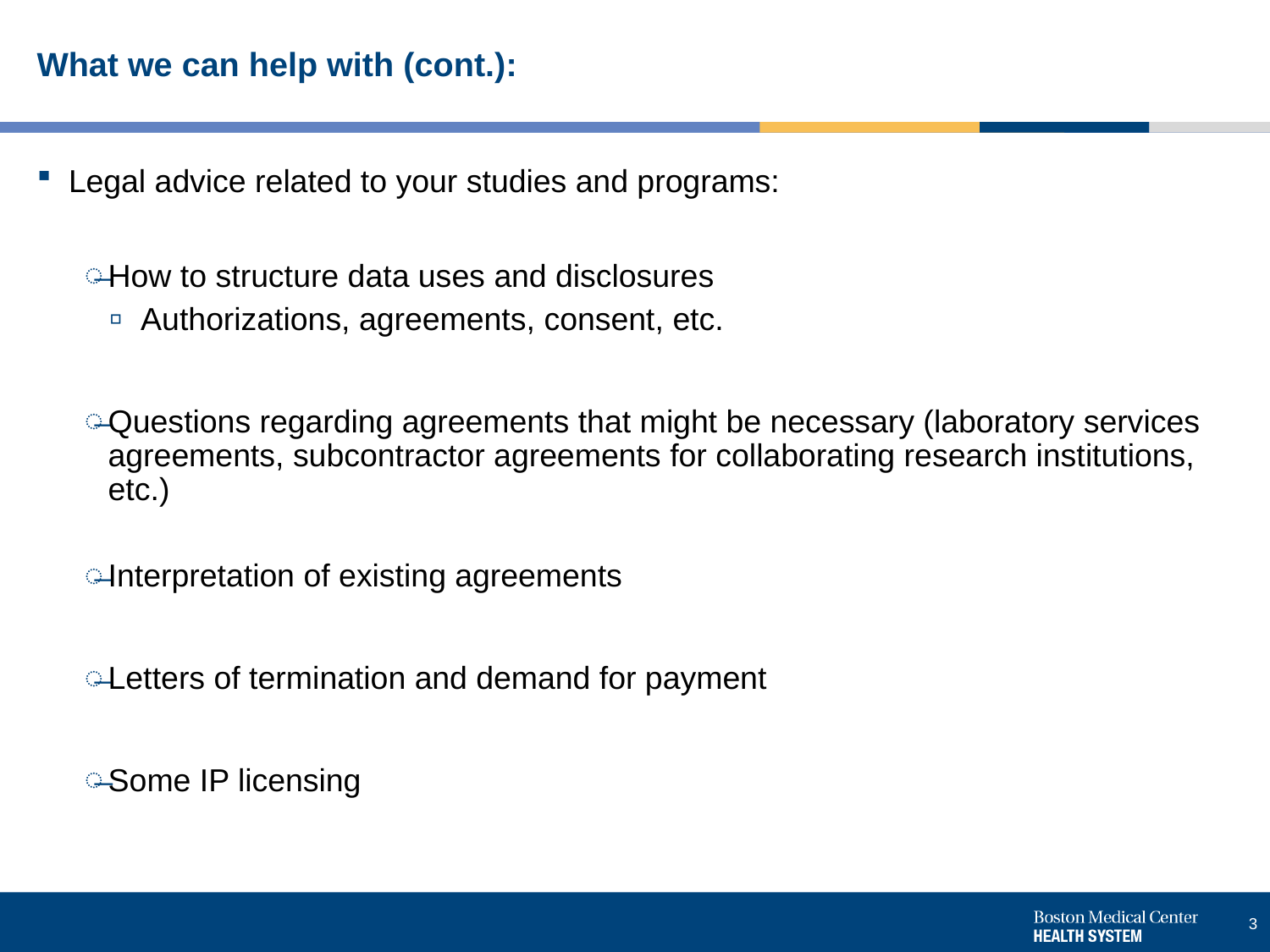

# What we can help with (cont.):
Legal advice related to your studies and programs:

How to structure data uses and disclosures
Authorizations, agreements, consent, etc.

Questions regarding agreements that might be necessary (laboratory services agreements, subcontractor agreements for collaborating research institutions, etc.)

Interpretation of existing agreements

Letters of termination and demand for payment

Some IP licensing